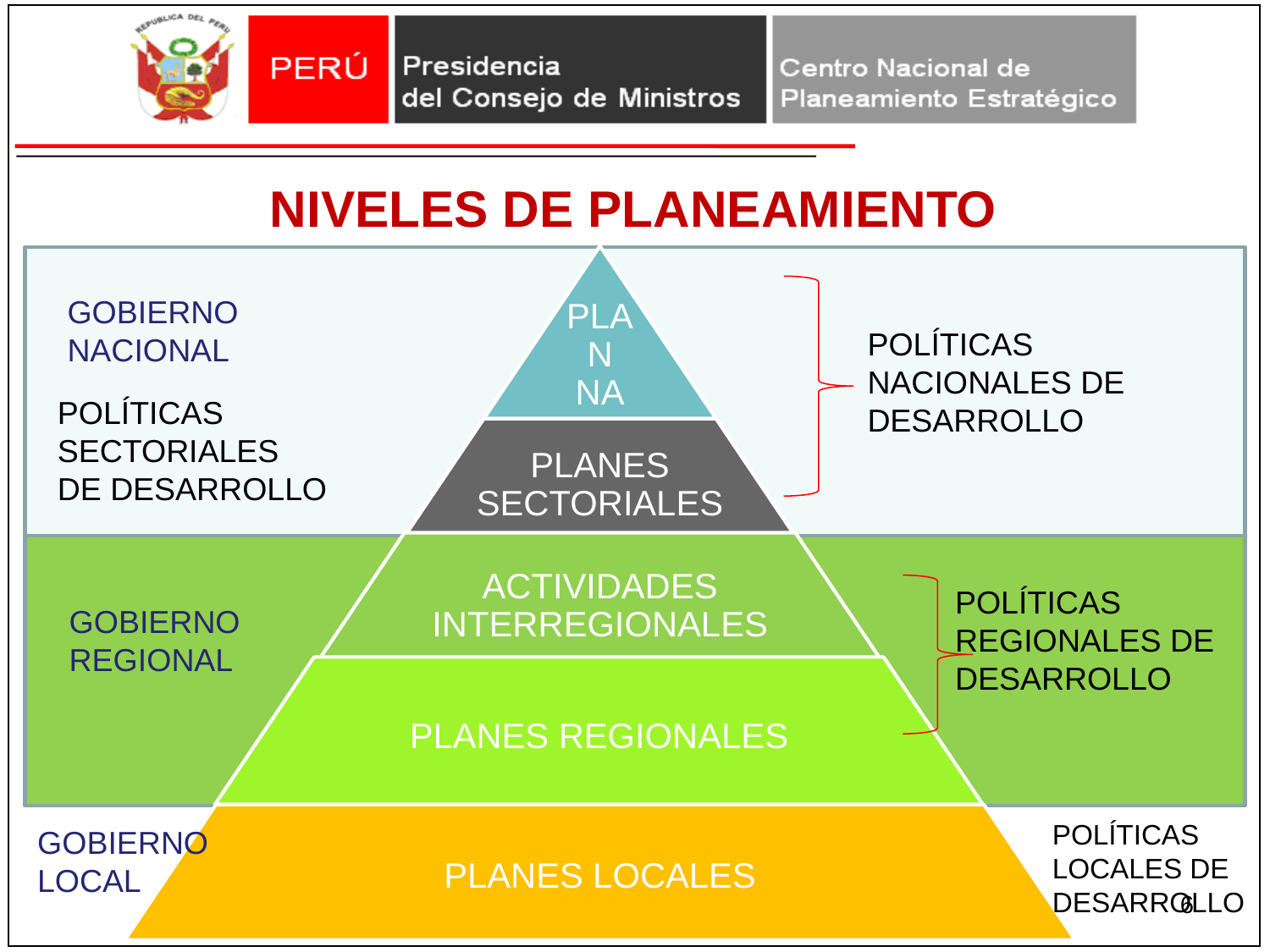

NIVELES DE PLANEAMIENTO

PLAN NACIONAL
PLANES SECTORIALES
ACTIVIDADES INTERREGIONALES
PLANES REGIONALES
PLANES LOCALES

GOBIERNO NACIONAL
POLÍTICAS NACIONALES DE DESARROLLO
POLÍTICAS SECTORIALES DE DESARROLLO

POLÍTICAS REGIONALES DE DESARROLLO
GOBIERNO REGIONAL
POLÍTICAS LOCALES DE DESARROLLO
GOBIERNO LOCAL
6